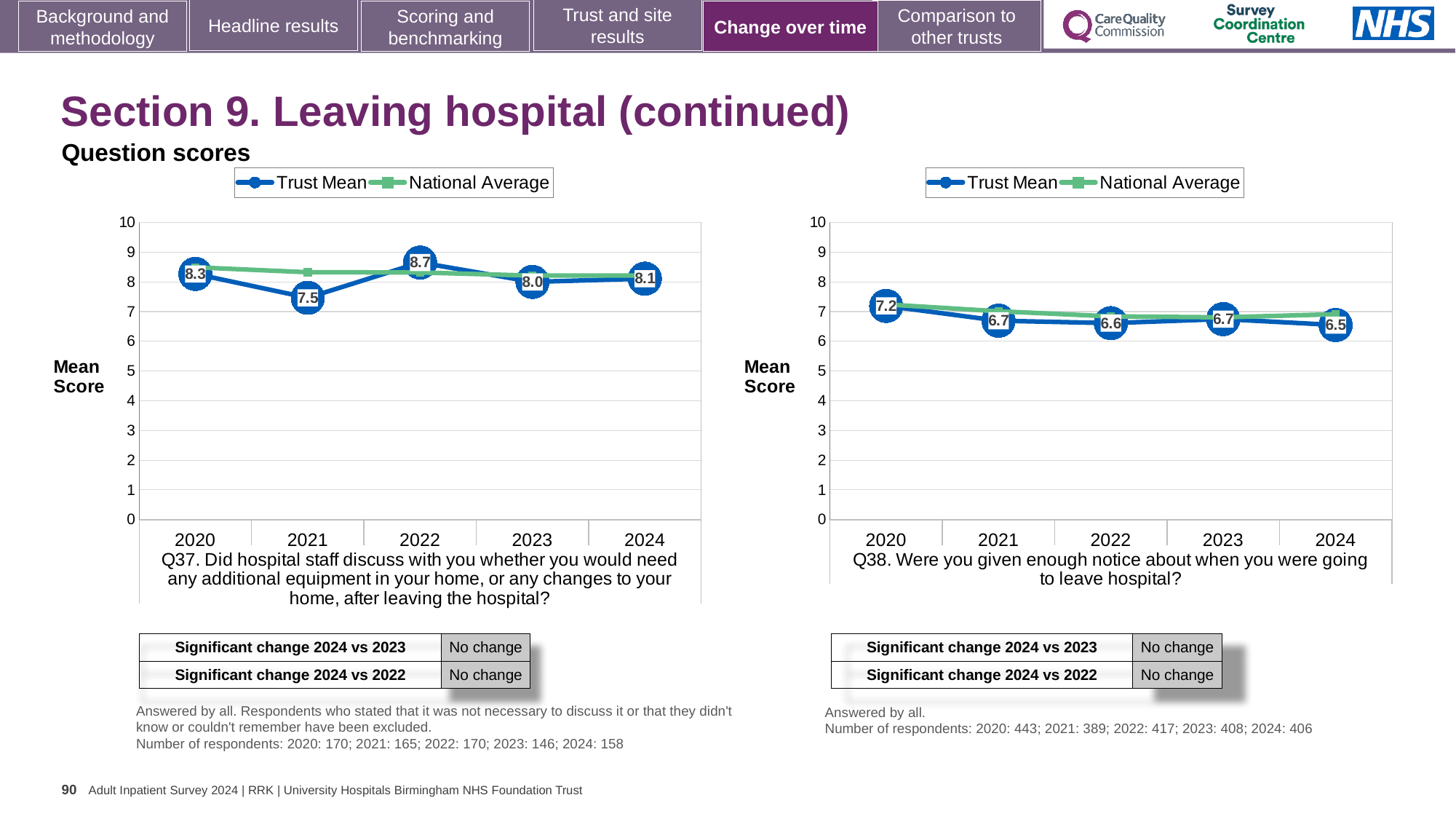

# Section 9. Leaving hospital (continued)
Question scores

### Chart

| Category | Trust Mean | National Average |
|---|---|---|
| 2020 | 8.269084176734347 | 8.490321820569648 |
| 2021 | 7.465956062765284 | 8.325088969043222 |
| 2022 | 8.652118072837776 | 8.316835780272935 |
| 2023 | 7.999843035705993 | 8.211620135815137 |
| 2024 | 8.109180525731931 | 8.2169881909637 |

### Chart

| Category | Trust Mean | National Average |
|---|---|---|
| 2020 | 7.192182345441971 | 7.242264888289665 |
| 2021 | 6.693403884658477 | 7.011623849735098 |
| 2022 | 6.61303254877272 | 6.839223856844479 |
| 2023 | 6.748477271539772 | 6.807026325349589 |
| 2024 | 6.548778385300554 | 6.911855780507437 |
| Significant change 2024 vs 2023 | No change |
| --- | --- |
| Significant change 2024 vs 2022 | No change |
| Significant change 2024 vs 2023 | No change |
| --- | --- |
| Significant change 2024 vs 2022 | No change |
Answered by all. Respondents who stated that it was not necessary to discuss it or that they didn't know or couldn't remember have been excluded.
Number of respondents: 2020: 170; 2021: 165; 2022: 170; 2023: 146; 2024: 158

Answered by all.
Number of respondents: 2020: 443; 2021: 389; 2022: 417; 2023: 408; 2024: 406

90